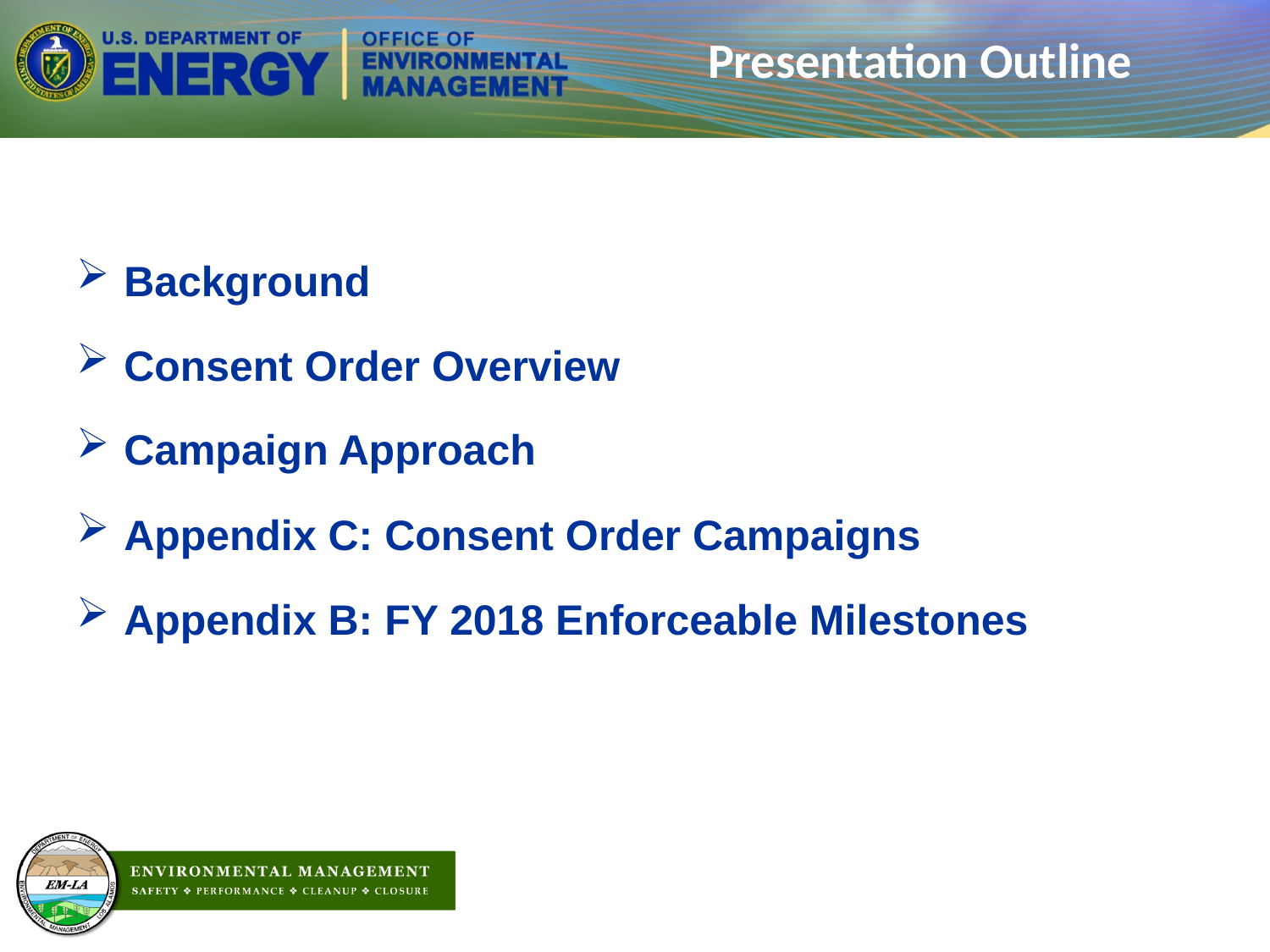

# Presentation Outline
Background
Consent Order Overview
Campaign Approach
Appendix C: Consent Order Campaigns
Appendix B: FY 2018 Enforceable Milestones